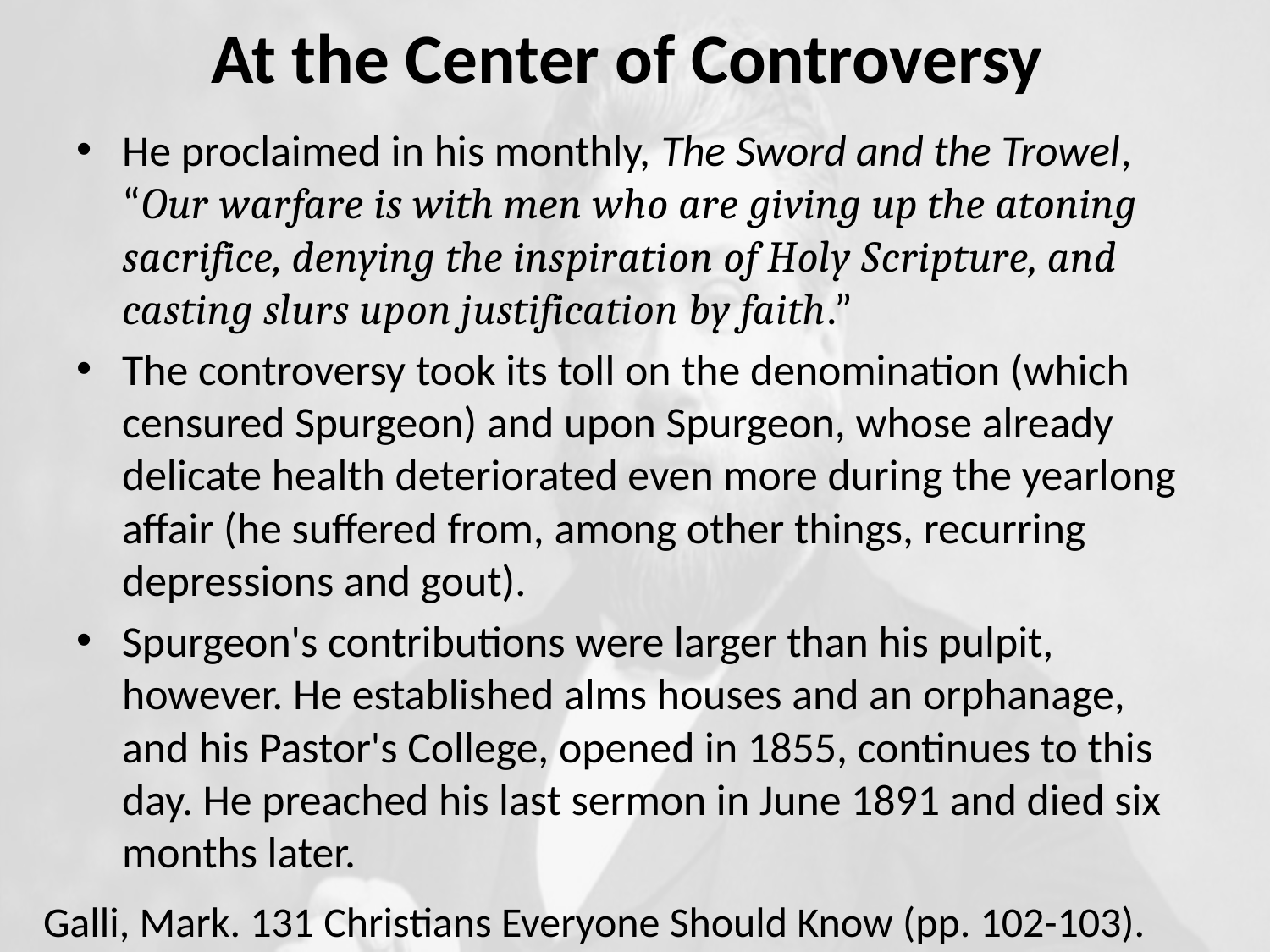

# At the Center of Controversy
He proclaimed in his monthly, The Sword and the Trowel, “Our warfare is with men who are giving up the atoning sacrifice, denying the inspiration of Holy Scripture, and casting slurs upon justification by faith.”
The controversy took its toll on the denomination (which censured Spurgeon) and upon Spurgeon, whose already delicate health deteriorated even more during the yearlong affair (he suffered from, among other things, recurring depressions and gout).
Spurgeon's contributions were larger than his pulpit, however. He established alms houses and an orphanage, and his Pastor's College, opened in 1855, continues to this day. He preached his last sermon in June 1891 and died six months later.
Galli, Mark. 131 Christians Everyone Should Know (pp. 102-103).